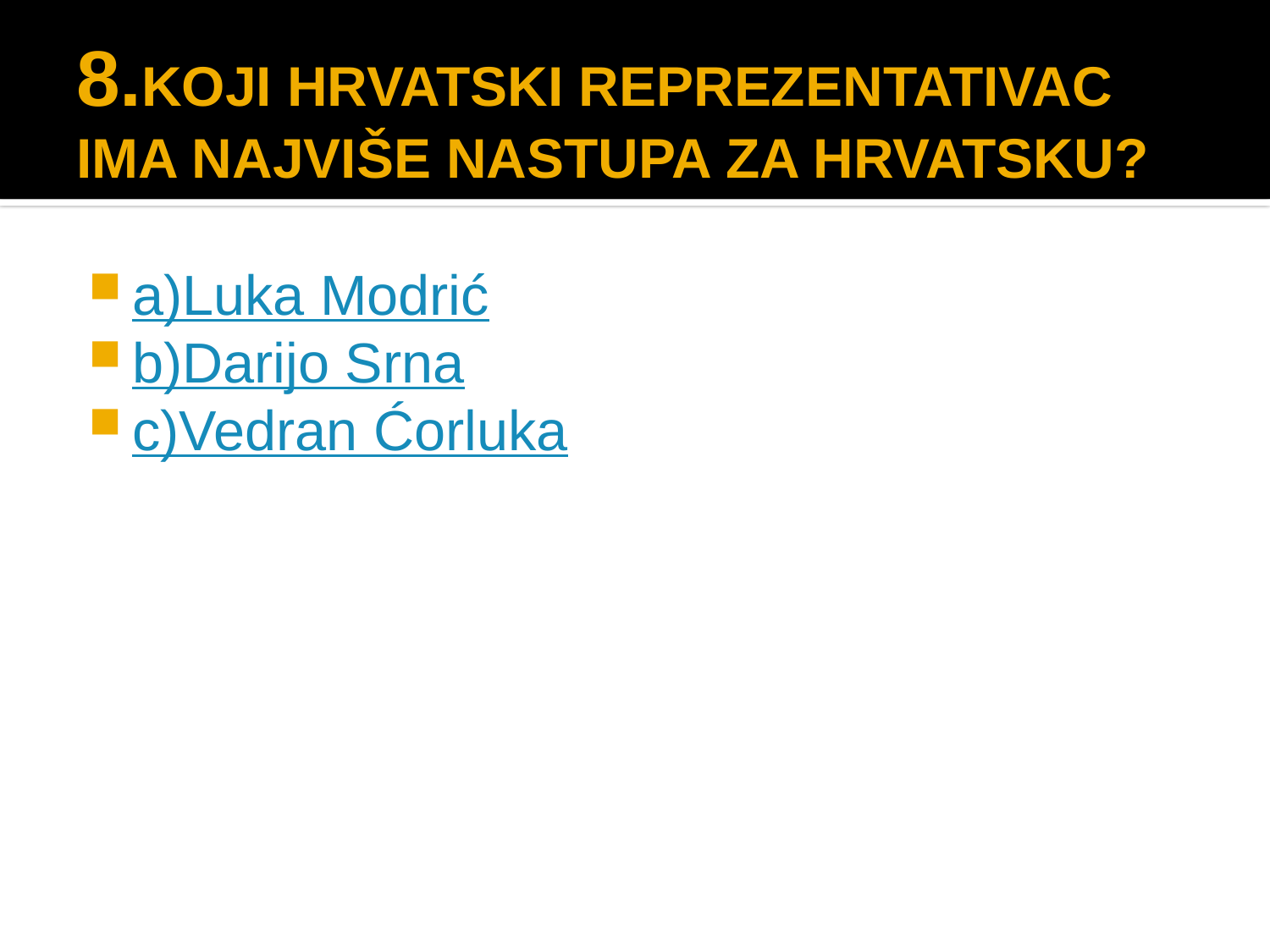

# 8.KOJI HRVATSKI REPREZENTATIVAC IMA NAJVIŠE NASTUPA ZA HRVATSKU?
a)Luka Modrić
b)Darijo Srna
c)Vedran Ćorluka